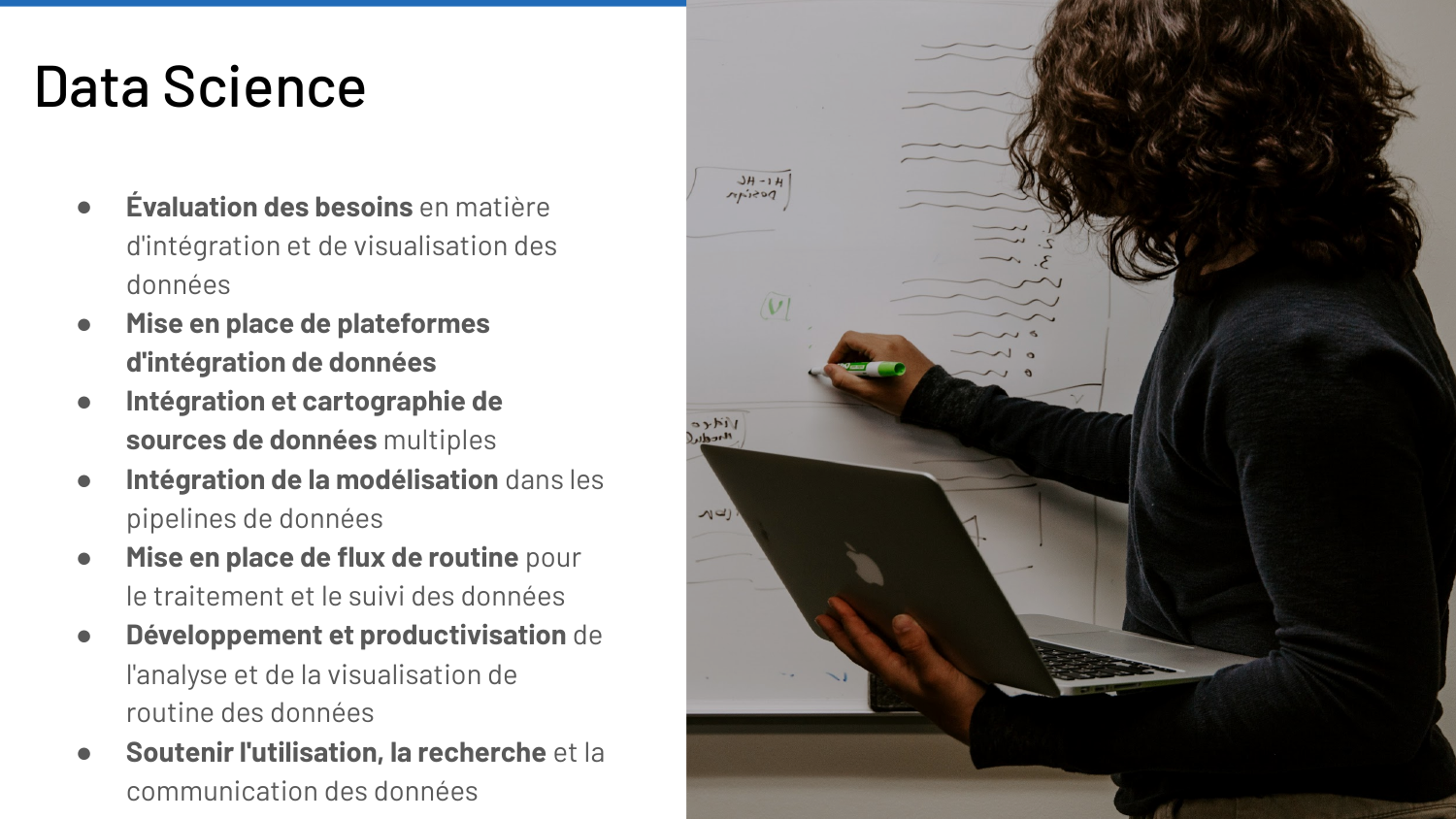

# Data Science
Évaluation des besoins en matière d'intégration et de visualisation des données
Mise en place de plateformes d'intégration de données
Intégration et cartographie de sources de données multiples
Intégration de la modélisation dans les pipelines de données
Mise en place de flux de routine pour le traitement et le suivi des données
Développement et productivisation de l'analyse et de la visualisation de routine des données
Soutenir l'utilisation, la recherche et la communication des données